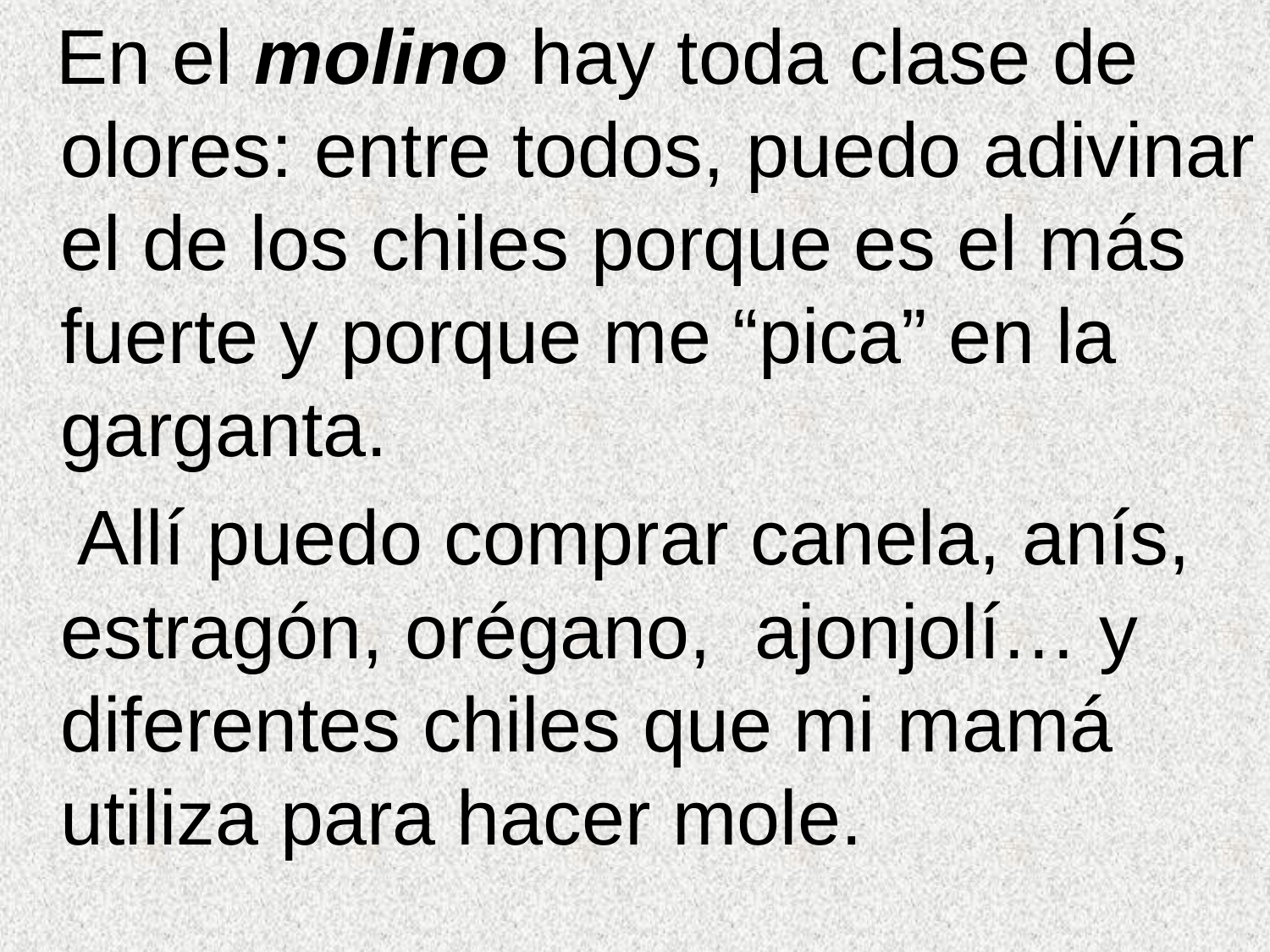

En el molino hay toda clase de olores: entre todos, puedo adivinar el de los chiles porque es el más fuerte y porque me “pica” en la garganta.
   Allí puedo comprar canela, anís, estragón, orégano,  ajonjolí… y diferentes chiles que mi mamá utiliza para hacer mole.